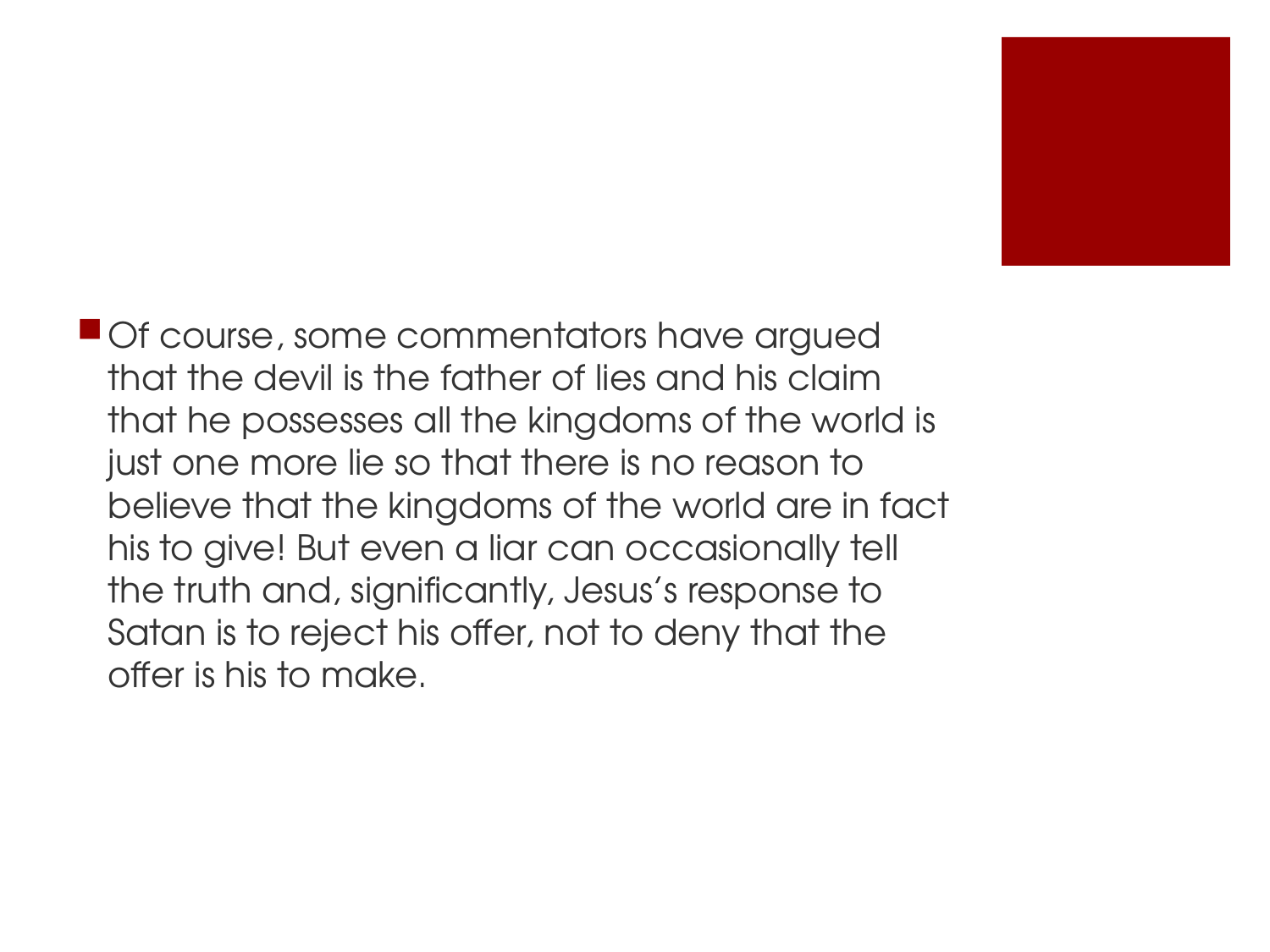

#
Of course, some commentators have argued that the devil is the father of lies and his claim that he possesses all the kingdoms of the world is just one more lie so that there is no reason to believe that the kingdoms of the world are in fact his to give! But even a liar can occasionally tell the truth and, significantly, Jesus’s response to Satan is to reject his offer, not to deny that the offer is his to make.